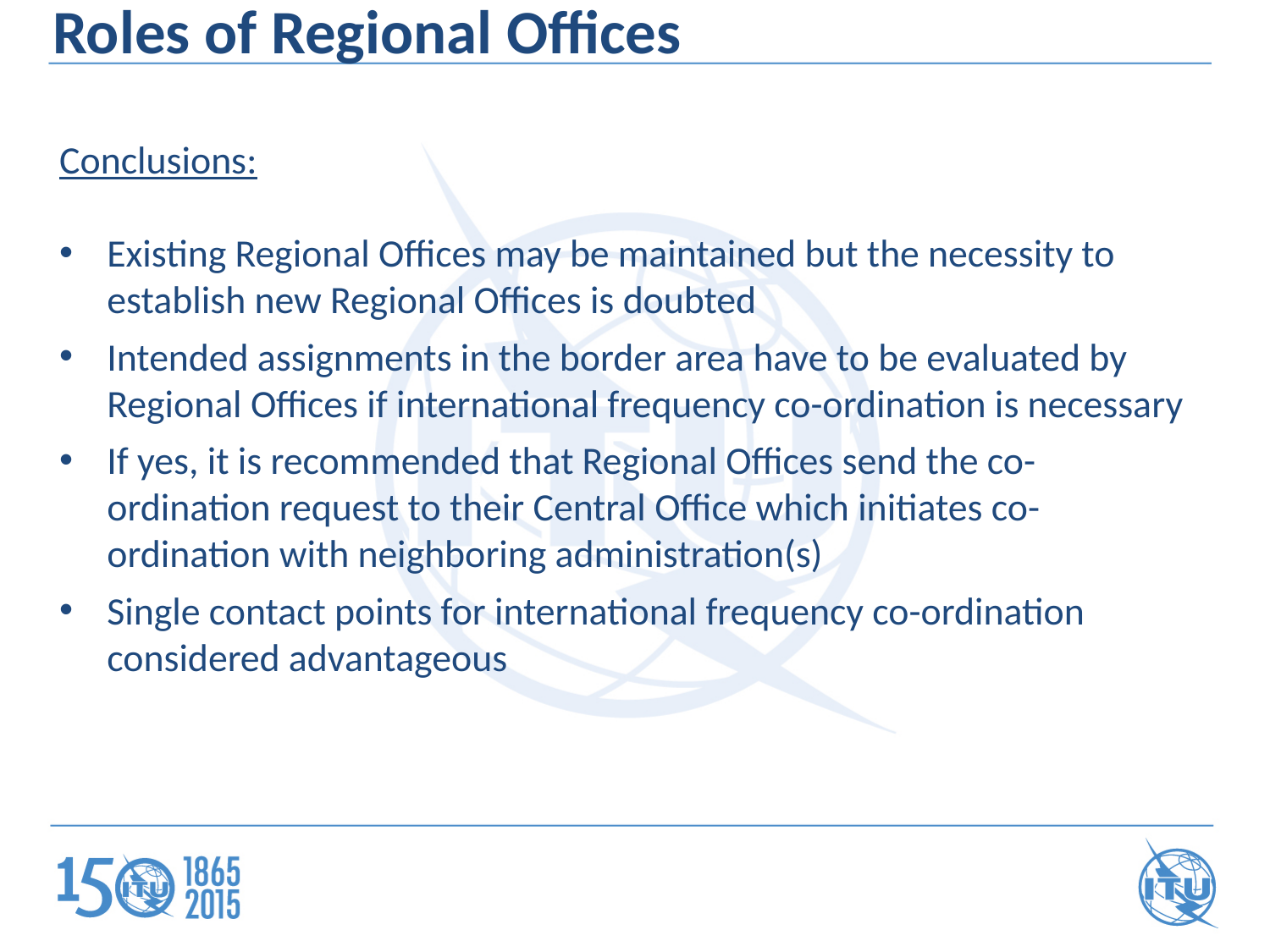

Roles of Regional Offices

Conclusions:

Existing Regional Offices may be maintained but the necessity to establish new Regional Offices is doubted
Intended assignments in the border area have to be evaluated by Regional Offices if international frequency co-ordination is necessary
If yes, it is recommended that Regional Offices send the co-ordination request to their Central Office which initiates co-ordination with neighboring administration(s)
Single contact points for international frequency co-ordination considered advantageous